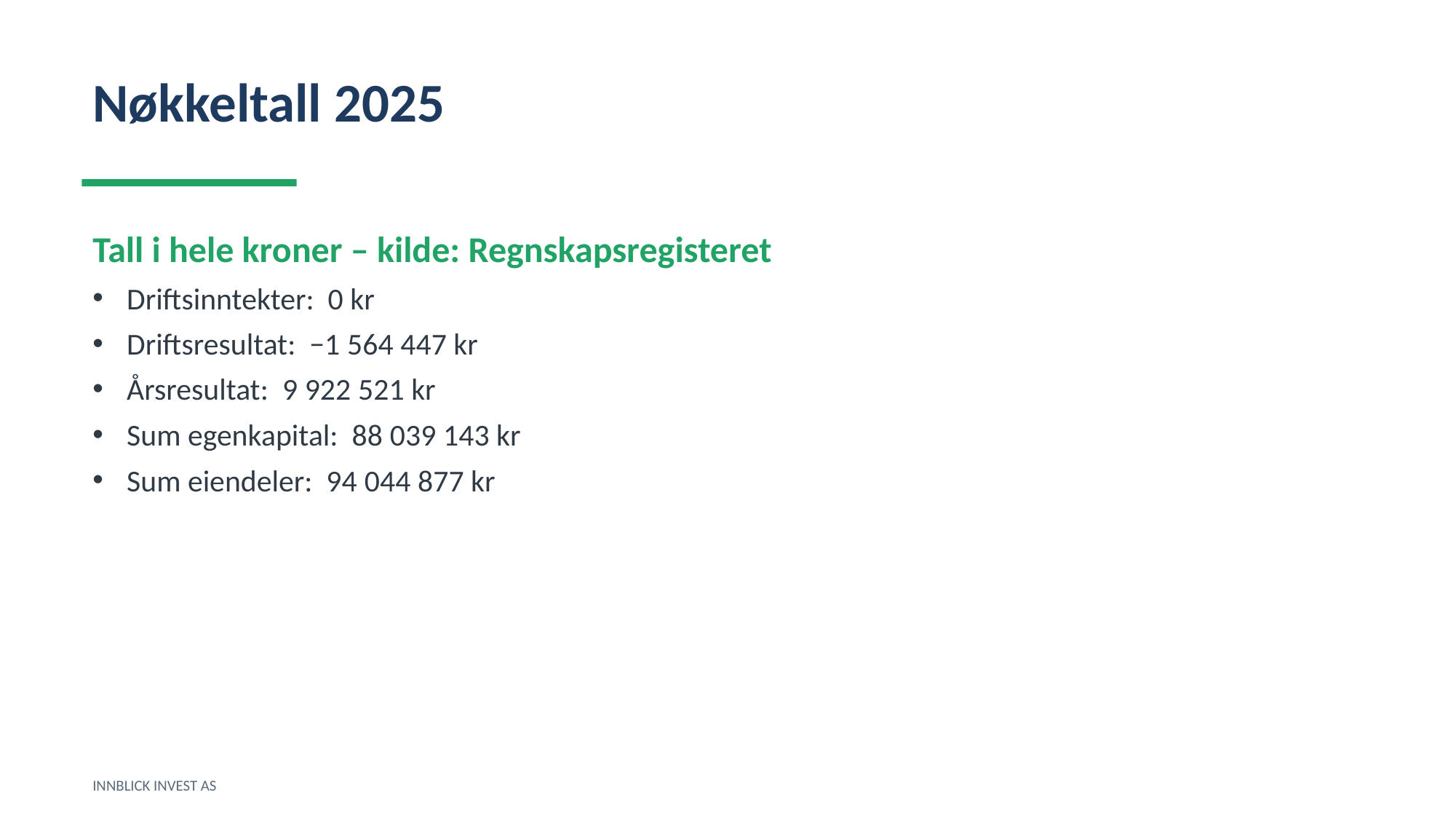

Nøkkeltall 2025

Tall i hele kroner – kilde: Regnskapsregisteret
Driftsinntekter:  0 kr
Driftsresultat:  −1 564 447 kr
Årsresultat:  9 922 521 kr
Sum egenkapital:  88 039 143 kr
Sum eiendeler:  94 044 877 kr
INNBLICK INVEST AS